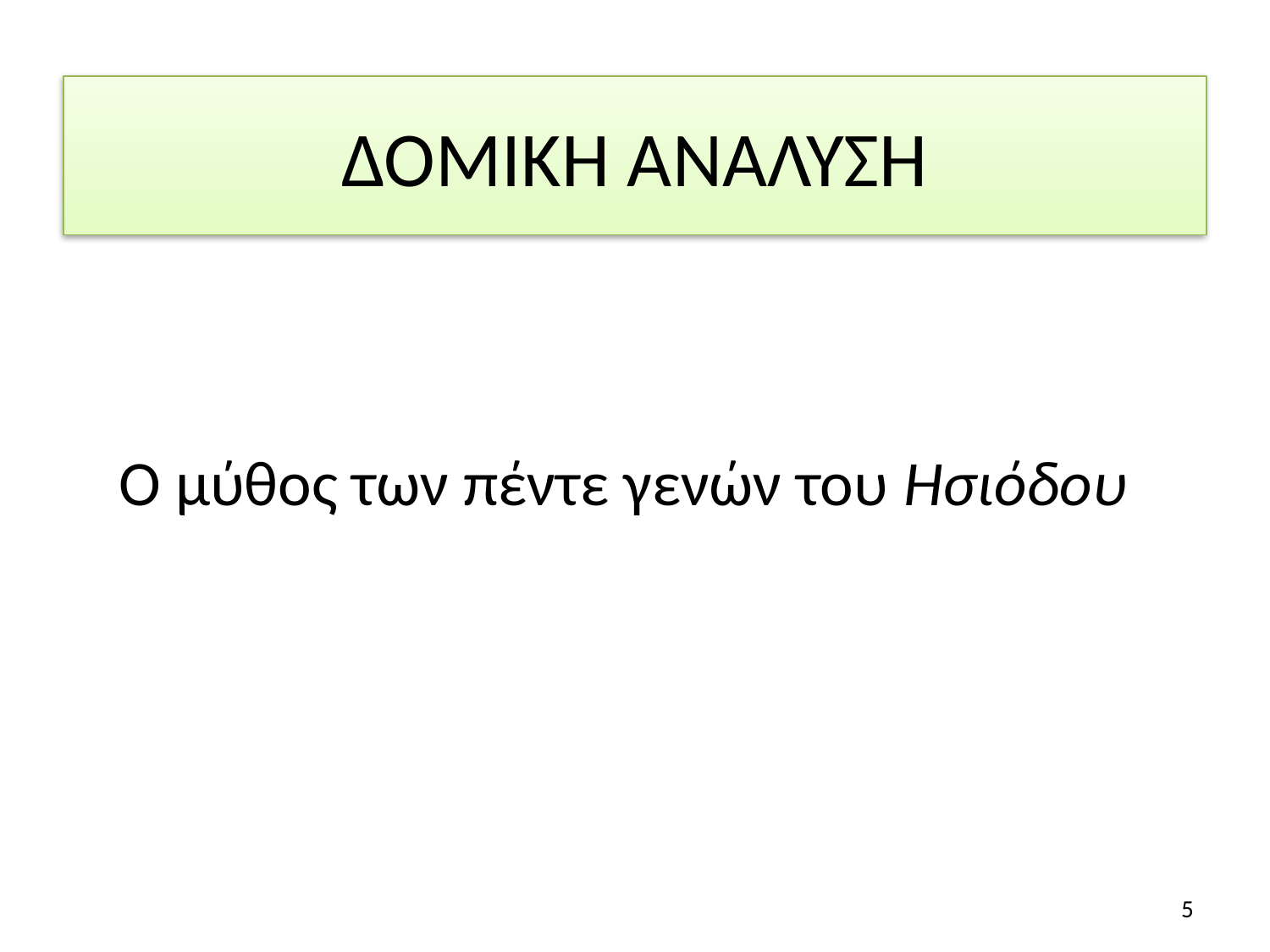

# ΔΟΜΙΚΗ ΑΝΑΛΥΣΗ
 Ο μύθος των πέντε γενών του Ησιόδου

5